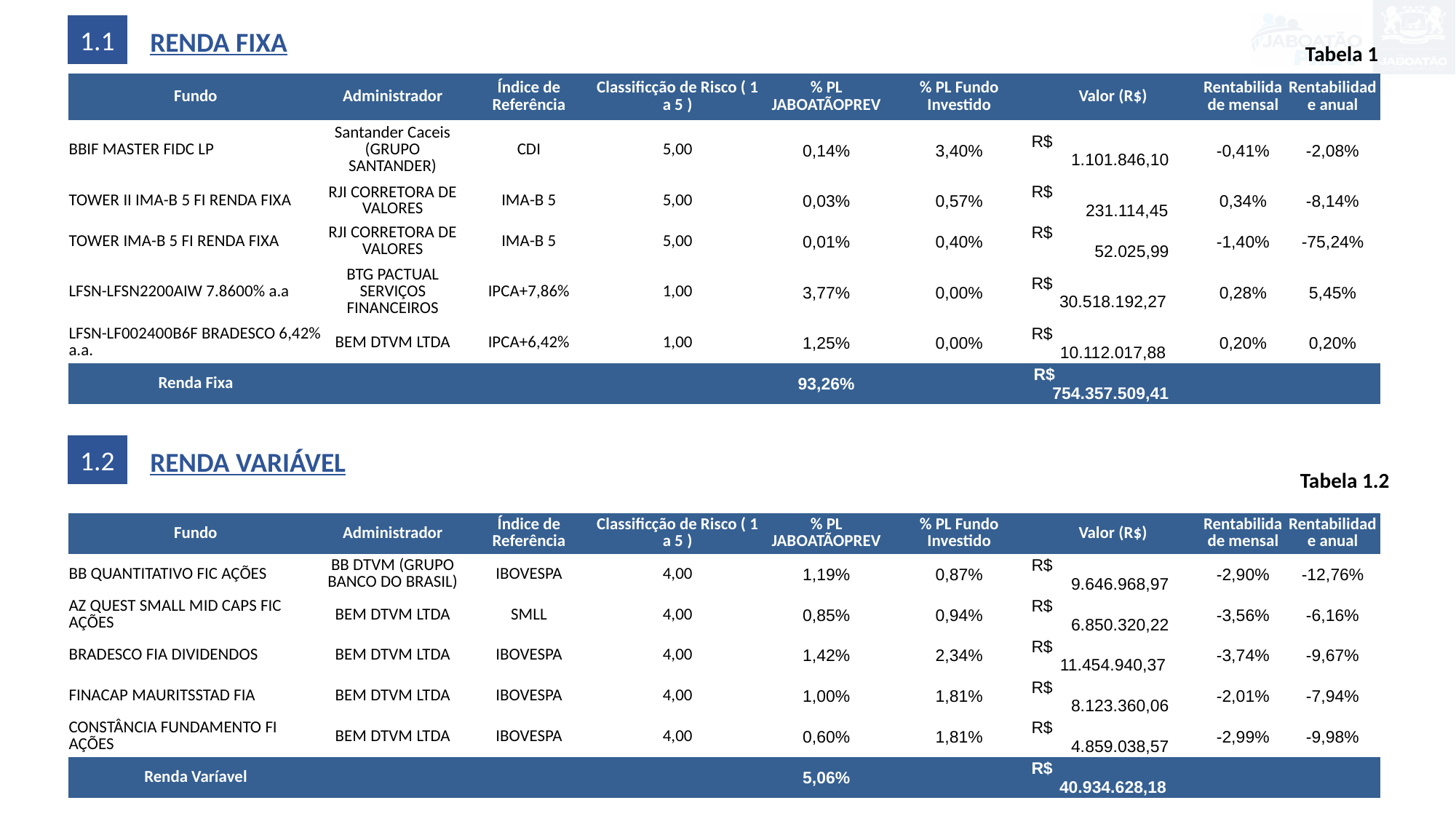

1.1
RENDA FIXA
Tabela 1
| Fundo | Administrador | Índice de Referência | Classificção de Risco ( 1 a 5 ) | % PL JABOATÃOPREV | % PL Fundo Investido | Valor (R$) | Rentabilidade mensal | Rentabilidade anual |
| --- | --- | --- | --- | --- | --- | --- | --- | --- |
| BBIF MASTER FIDC LP | Santander Caceis (GRUPO SANTANDER) | CDI | 5,00 | 0,14% | 3,40% | R$ 1.101.846,10 | -0,41% | -2,08% |
| TOWER II IMA-B 5 FI RENDA FIXA | RJI CORRETORA DE VALORES | IMA-B 5 | 5,00 | 0,03% | 0,57% | R$ 231.114,45 | 0,34% | -8,14% |
| TOWER IMA-B 5 FI RENDA FIXA | RJI CORRETORA DE VALORES | IMA-B 5 | 5,00 | 0,01% | 0,40% | R$ 52.025,99 | -1,40% | -75,24% |
| LFSN-LFSN2200AIW 7.8600% a.a | BTG PACTUAL SERVIÇOS FINANCEIROS | IPCA+7,86% | 1,00 | 3,77% | 0,00% | R$ 30.518.192,27 | 0,28% | 5,45% |
| LFSN-LF002400B6F BRADESCO 6,42% a.a. | BEM DTVM LTDA | IPCA+6,42% | 1,00 | 1,25% | 0,00% | R$ 10.112.017,88 | 0,20% | 0,20% |
| Renda Fixa |  |  |  | 93,26% |  | R$ 754.357.509,41 |  |  |
1.2
RENDA VARIÁVEL
Tabela 1.2
| Fundo | Administrador | Índice de Referência | Classificção de Risco ( 1 a 5 ) | % PL JABOATÃOPREV | % PL Fundo Investido | Valor (R$) | Rentabilidade mensal | Rentabilidade anual |
| --- | --- | --- | --- | --- | --- | --- | --- | --- |
| BB QUANTITATIVO FIC AÇÕES | BB DTVM (GRUPO BANCO DO BRASIL) | IBOVESPA | 4,00 | 1,19% | 0,87% | R$ 9.646.968,97 | -2,90% | -12,76% |
| AZ QUEST SMALL MID CAPS FIC AÇÕES | BEM DTVM LTDA | SMLL | 4,00 | 0,85% | 0,94% | R$ 6.850.320,22 | -3,56% | -6,16% |
| BRADESCO FIA DIVIDENDOS | BEM DTVM LTDA | IBOVESPA | 4,00 | 1,42% | 2,34% | R$ 11.454.940,37 | -3,74% | -9,67% |
| FINACAP MAURITSSTAD FIA | BEM DTVM LTDA | IBOVESPA | 4,00 | 1,00% | 1,81% | R$ 8.123.360,06 | -2,01% | -7,94% |
| CONSTÂNCIA FUNDAMENTO FI AÇÕES | BEM DTVM LTDA | IBOVESPA | 4,00 | 0,60% | 1,81% | R$ 4.859.038,57 | -2,99% | -9,98% |
| Renda Varíavel |  |  |  | 5,06% |  | R$ 40.934.628,18 |  |  |